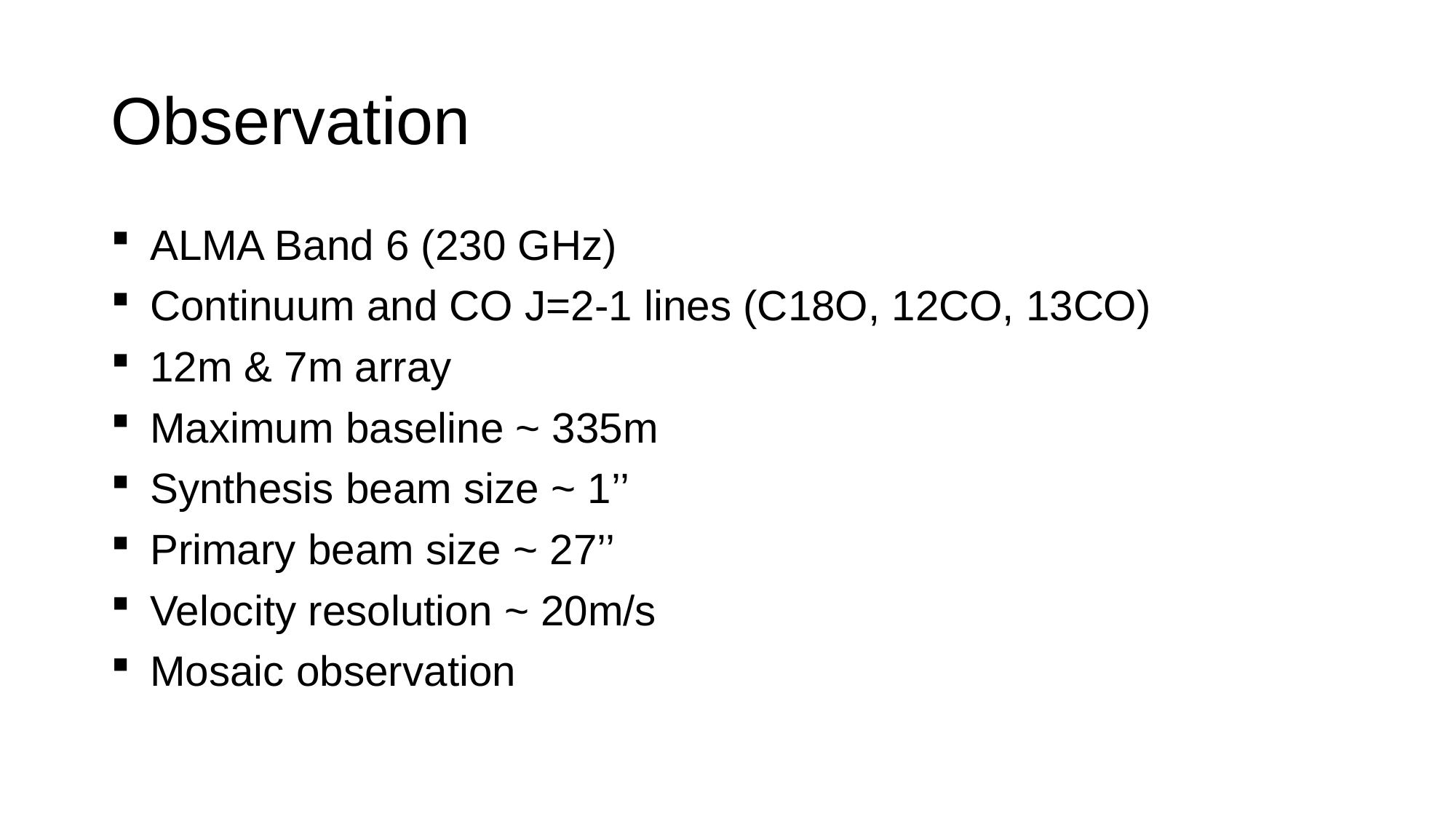

# Observation
 ALMA Band 6 (230 GHz)
 Continuum and CO J=2-1 lines (C18O, 12CO, 13CO)
 12m & 7m array
 Maximum baseline ~ 335m
 Synthesis beam size ~ 1’’
 Primary beam size ~ 27’’
 Velocity resolution ~ 20m/s
 Mosaic observation